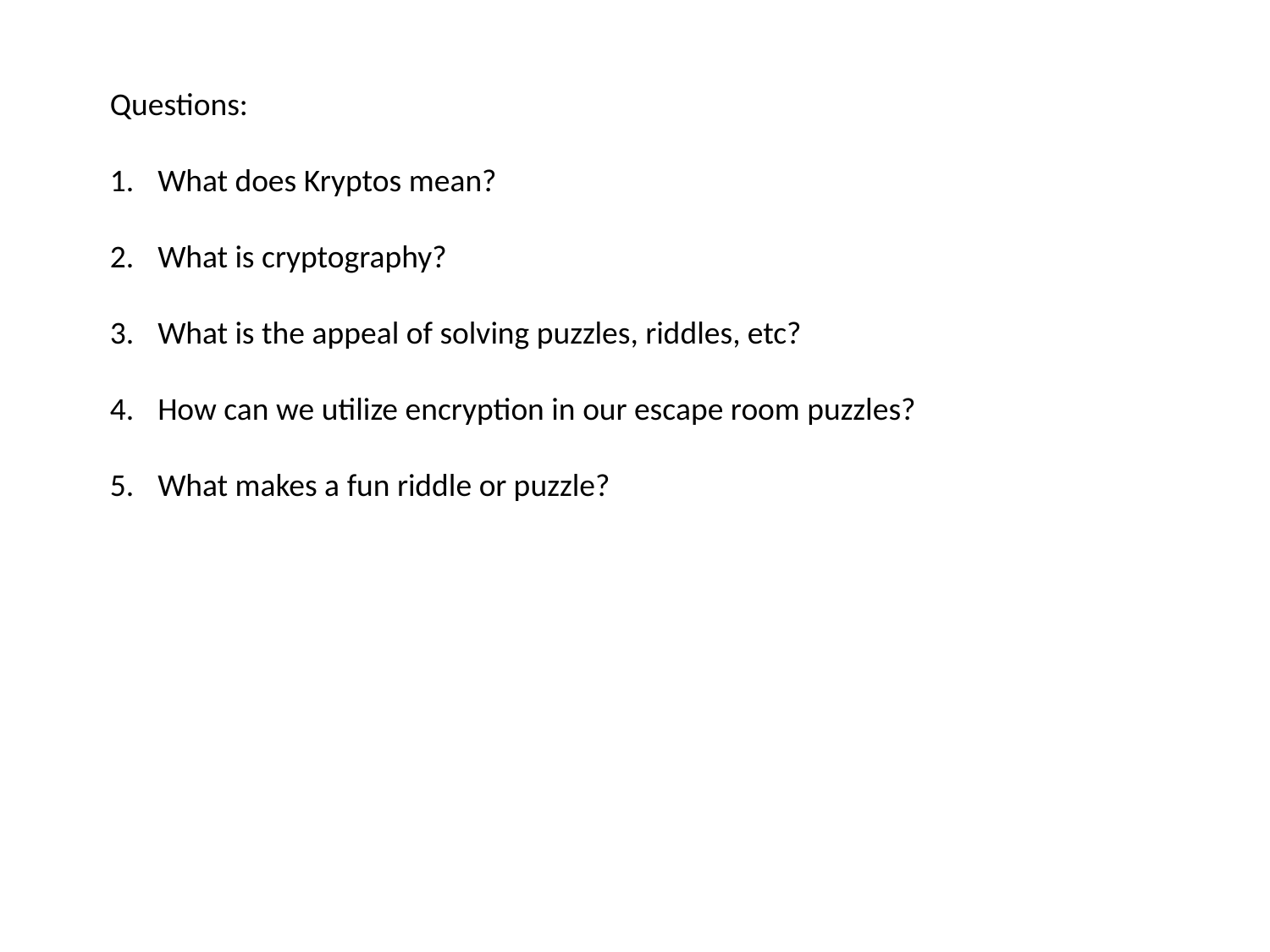

Questions:

What does Kryptos mean?

What is cryptography?

What is the appeal of solving puzzles, riddles, etc?

How can we utilize encryption in our escape room puzzles?

What makes a fun riddle or puzzle?